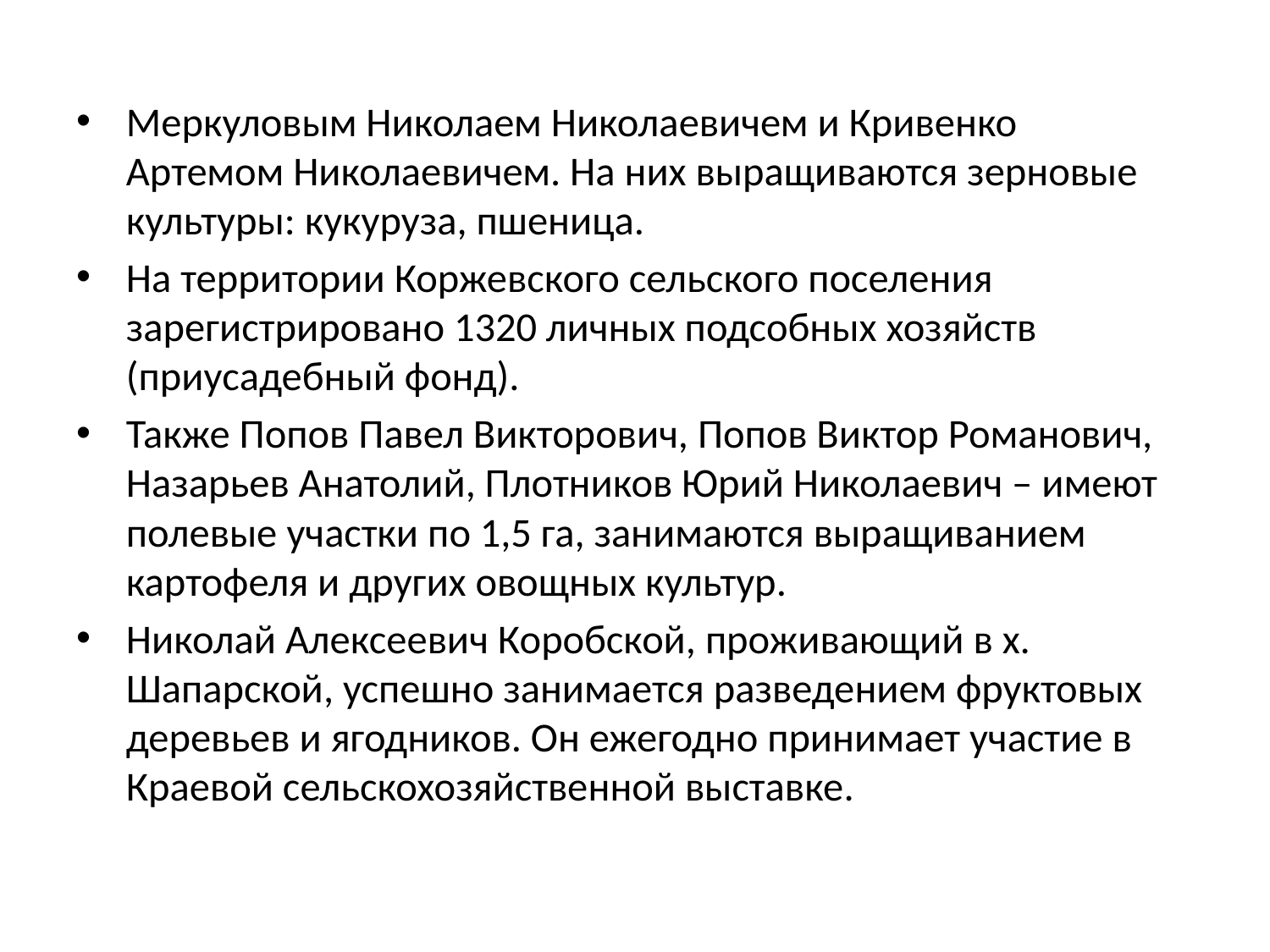

Меркуловым Николаем Николаевичем и Кривенко Артемом Николаевичем. На них выращиваются зерновые культуры: кукуруза, пшеница.
На территории Коржевского сельского поселения зарегистрировано 1320 личных подсобных хозяйств (приусадебный фонд).
Также Попов Павел Викторович, Попов Виктор Романович, Назарьев Анатолий, Плотников Юрий Николаевич – имеют полевые участки по 1,5 га, занимаются выращиванием картофеля и других овощных культур.
Николай Алексеевич Коробской, проживающий в х. Шапарской, успешно занимается разведением фруктовых деревьев и ягодников. Он ежегодно принимает участие в Краевой сельскохозяйственной выставке.